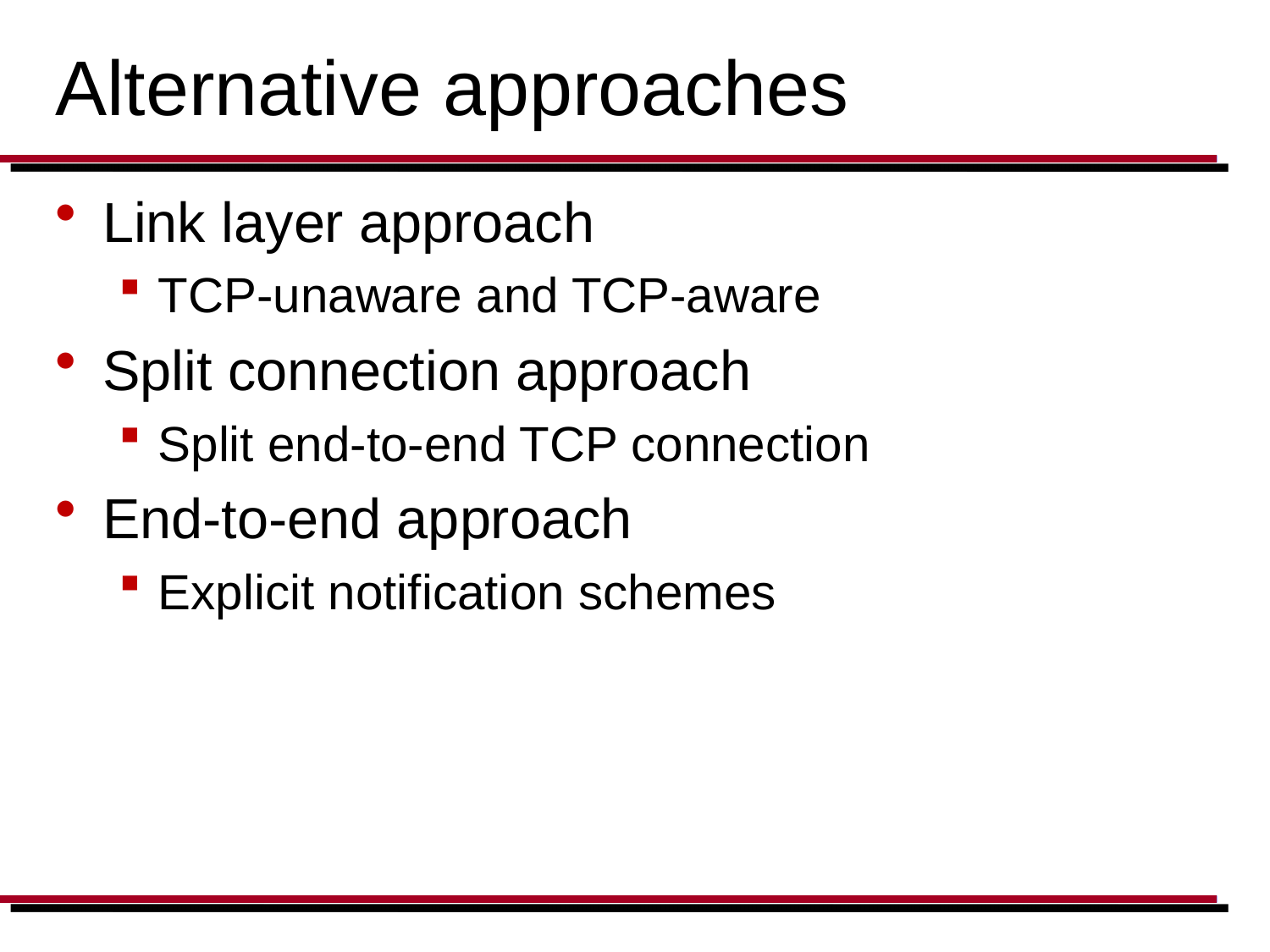

# Alternative approaches
Link layer approach
TCP-unaware and TCP-aware
Split connection approach
Split end-to-end TCP connection
End-to-end approach
Explicit notification schemes